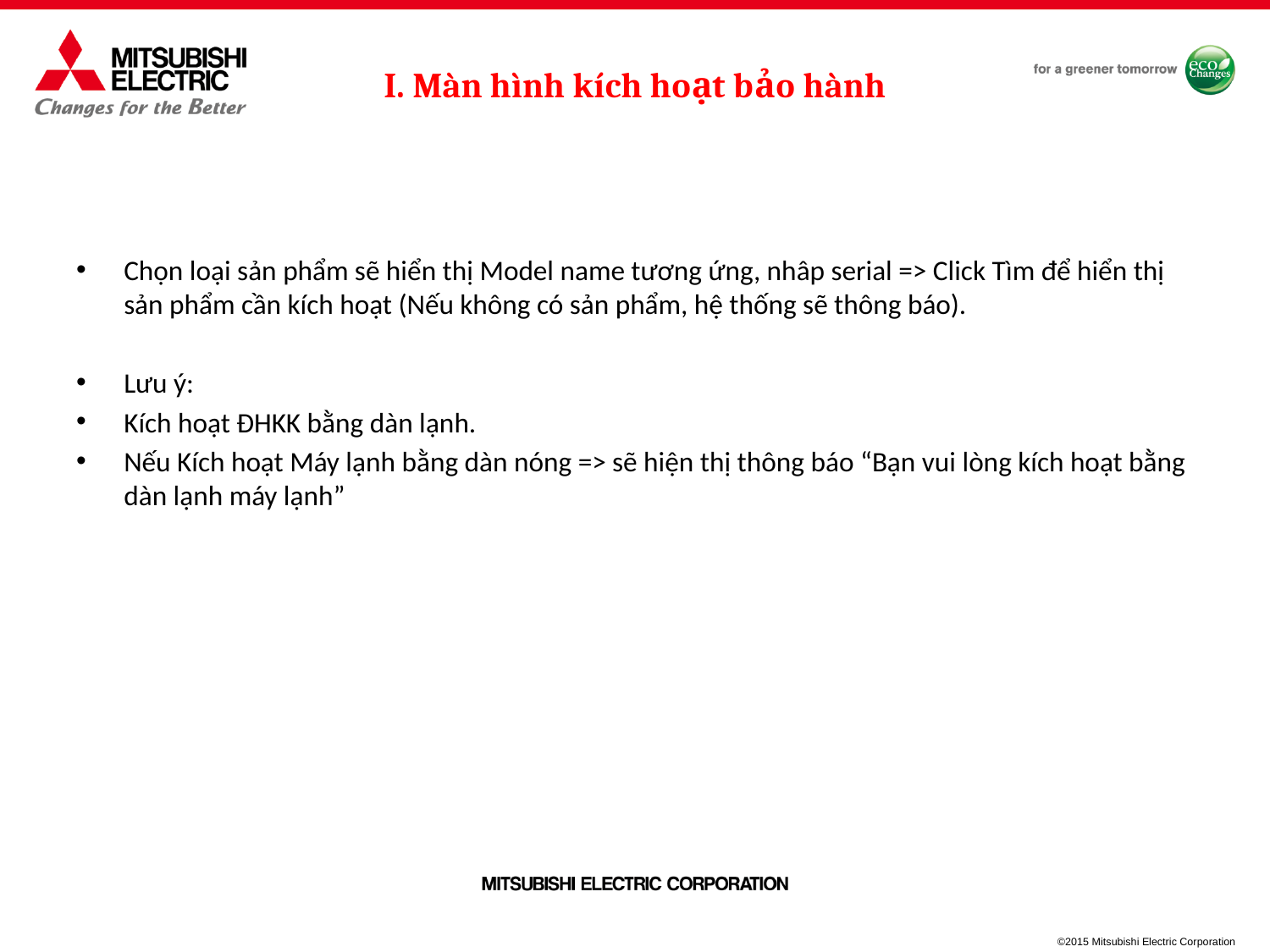

# I. Màn hình kích hoạt bảo hành
Chọn loại sản phẩm sẽ hiển thị Model name tương ứng, nhâp serial => Click Tìm để hiển thị sản phẩm cần kích hoạt (Nếu không có sản phẩm, hệ thống sẽ thông báo).

Lưu ý:
Kích hoạt ĐHKK bằng dàn lạnh.
Nếu Kích hoạt Máy lạnh bằng dàn nóng => sẽ hiện thị thông báo “Bạn vui lòng kích hoạt bằng dàn lạnh máy lạnh”